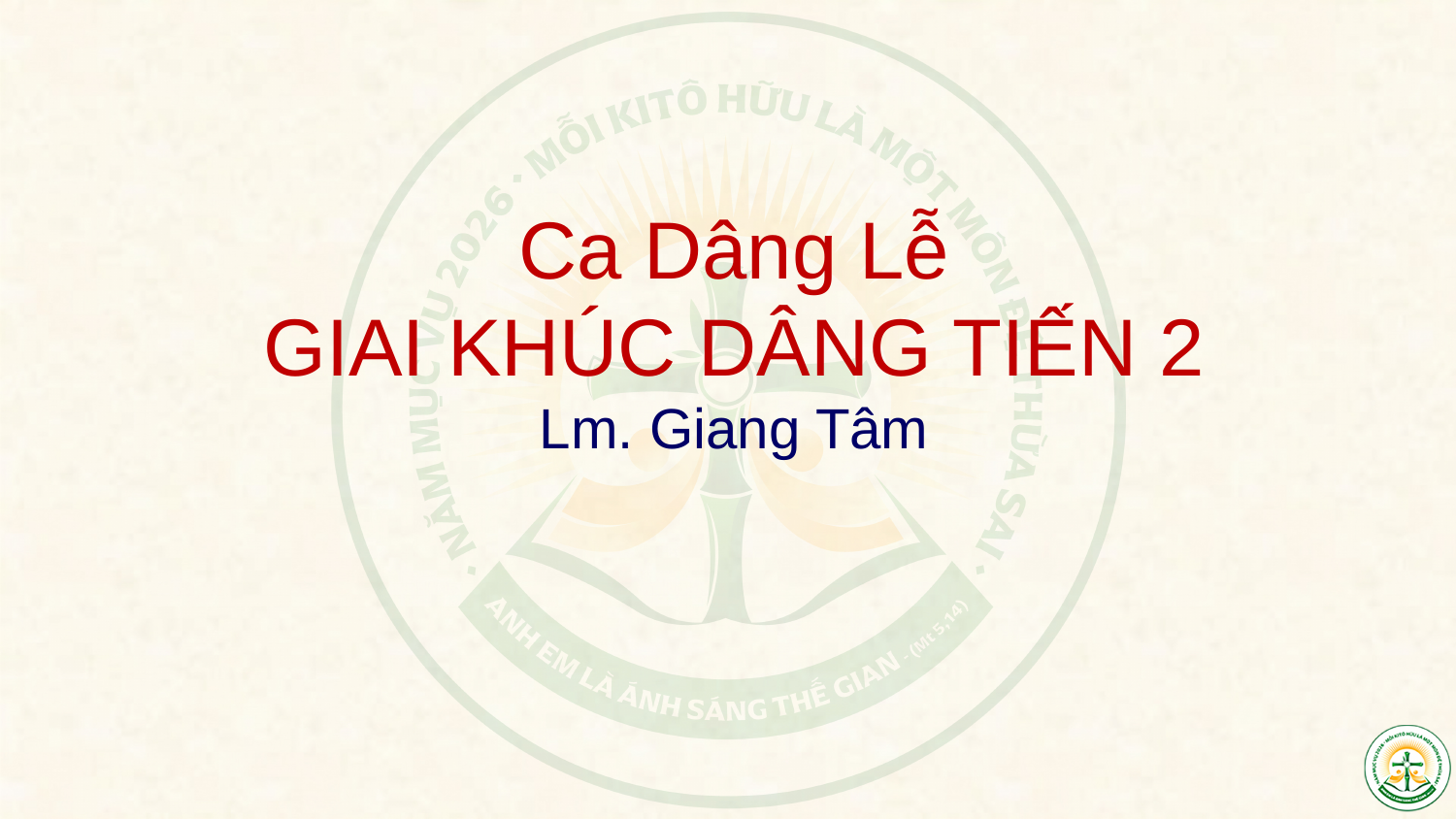

Ca Dâng Lễ
GIAI KHÚC DÂNG TIẾN 2
Lm. Giang Tâm